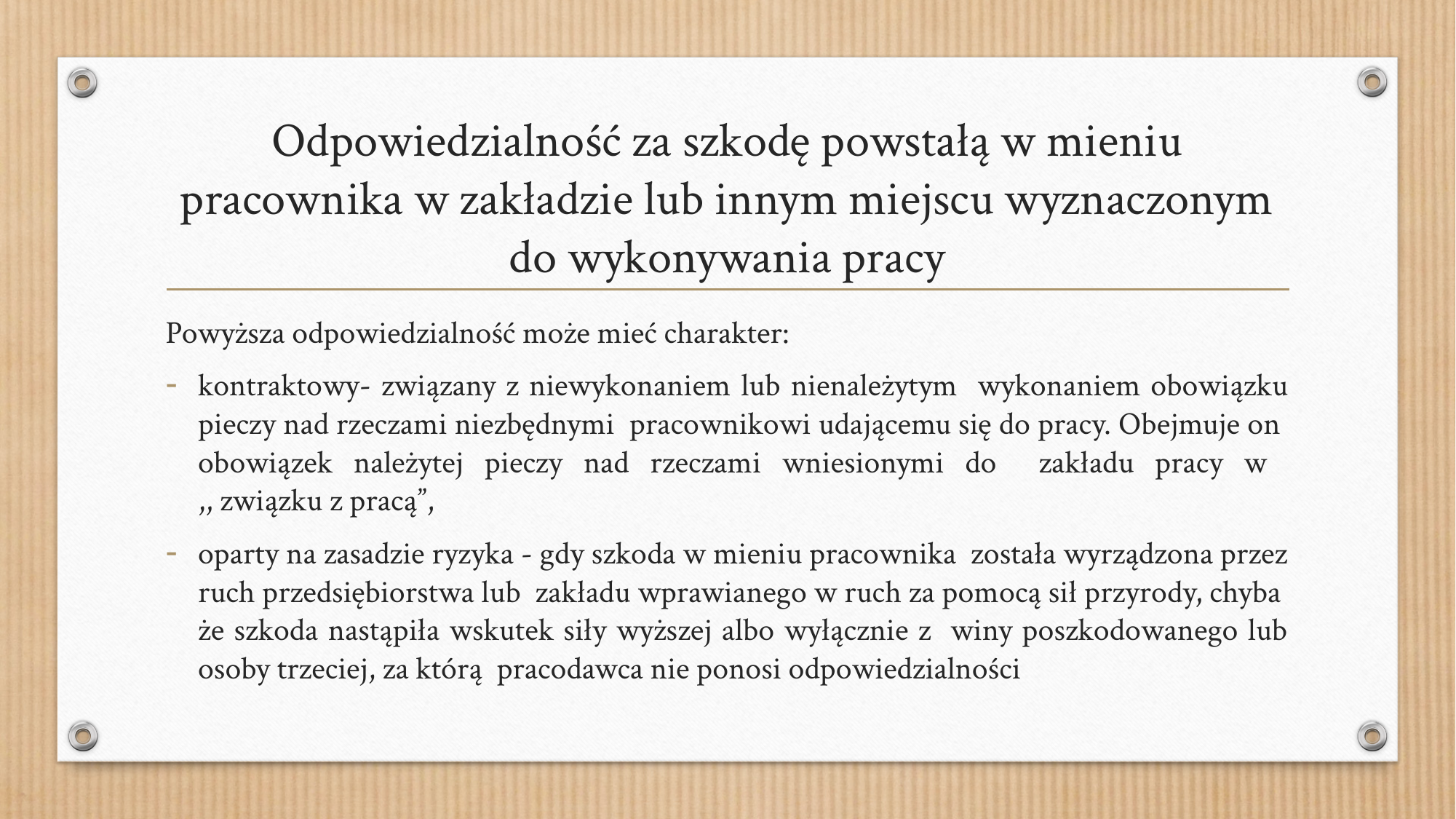

# Odpowiedzialność za szkodę powstałą w mieniu pracownika w zakładzie lub innym miejscu wyznaczonym do wykonywania pracy
Powyższa odpowiedzialność może mieć charakter:
kontraktowy- związany z niewykonaniem lub nienależytym  wykonaniem obowiązku pieczy nad rzeczami niezbędnymi  pracownikowi udającemu się do pracy. Obejmuje on  obowiązek należytej pieczy nad rzeczami wniesionymi do  zakładu pracy w
,, związku z pracą”,
oparty na zasadzie ryzyka - gdy szkoda w mieniu pracownika  została wyrządzona przez ruch przedsiębiorstwa lub  zakładu wprawianego w ruch za pomocą sił przyrody, chyba  że szkoda nastąpiła wskutek siły wyższej albo wyłącznie z  winy poszkodowanego lub osoby trzeciej, za którą  pracodawca nie ponosi odpowiedzialności